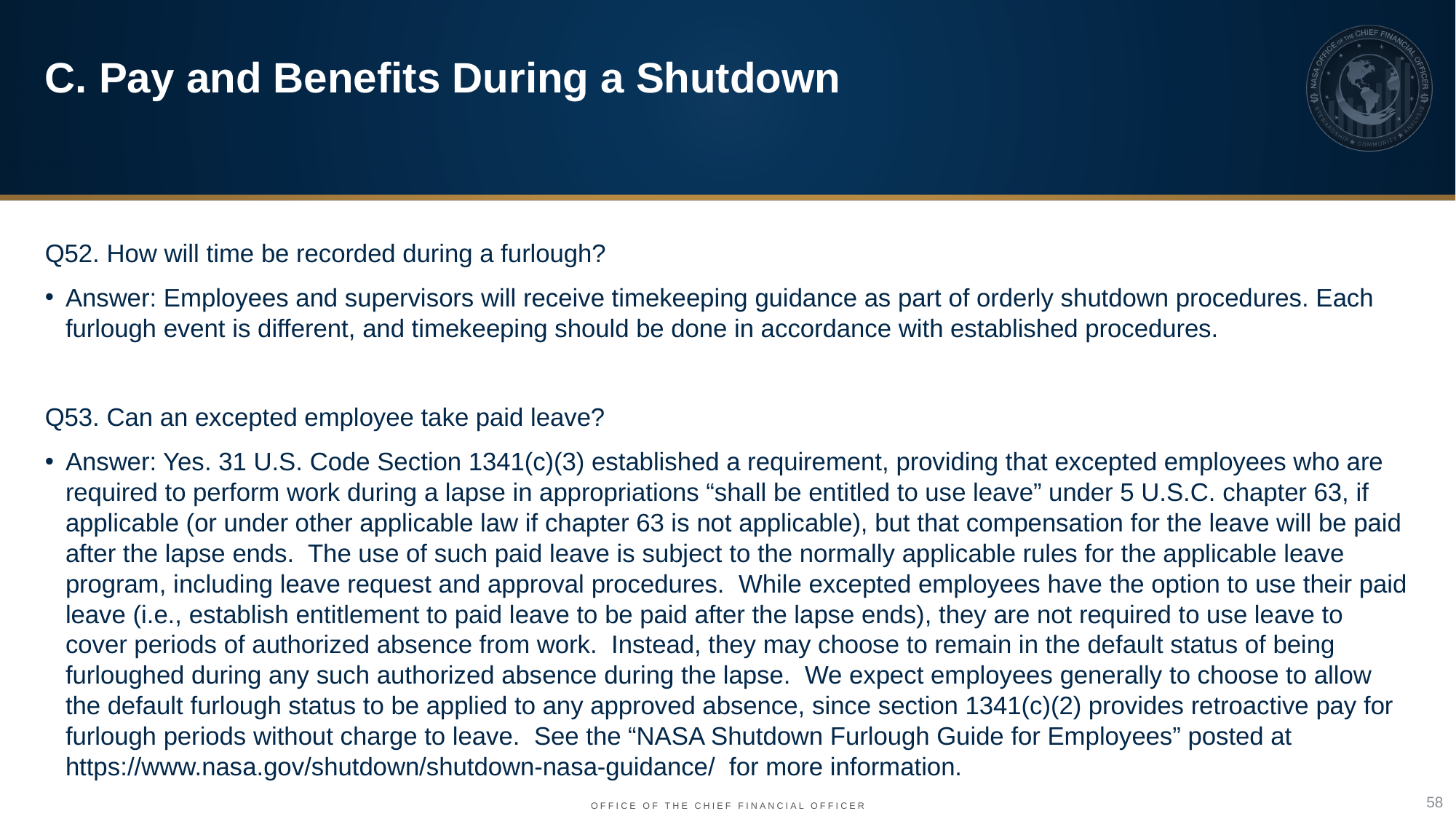

C. Pay and Benefits During a Shutdown
Q52. How will time be recorded during a furlough?
Answer: Employees and supervisors will receive timekeeping guidance as part of orderly shutdown procedures. Each furlough event is different, and timekeeping should be done in accordance with established procedures.

Q53. Can an excepted employee take paid leave?
Answer: Yes. 31 U.S. Code Section 1341(c)(3) established a requirement, providing that excepted employees who are required to perform work during a lapse in appropriations “shall be entitled to use leave” under 5 U.S.C. chapter 63, if applicable (or under other applicable law if chapter 63 is not applicable), but that compensation for the leave will be paid after the lapse ends.  The use of such paid leave is subject to the normally applicable rules for the applicable leave program, including leave request and approval procedures.  While excepted employees have the option to use their paid leave (i.e., establish entitlement to paid leave to be paid after the lapse ends), they are not required to use leave to cover periods of authorized absence from work.  Instead, they may choose to remain in the default status of being furloughed during any such authorized absence during the lapse.  We expect employees generally to choose to allow the default furlough status to be applied to any approved absence, since section 1341(c)(2) provides retroactive pay for furlough periods without charge to leave.  See the “NASA Shutdown Furlough Guide for Employees” posted at https://www.nasa.gov/shutdown/shutdown-nasa-guidance/  for more information.

58